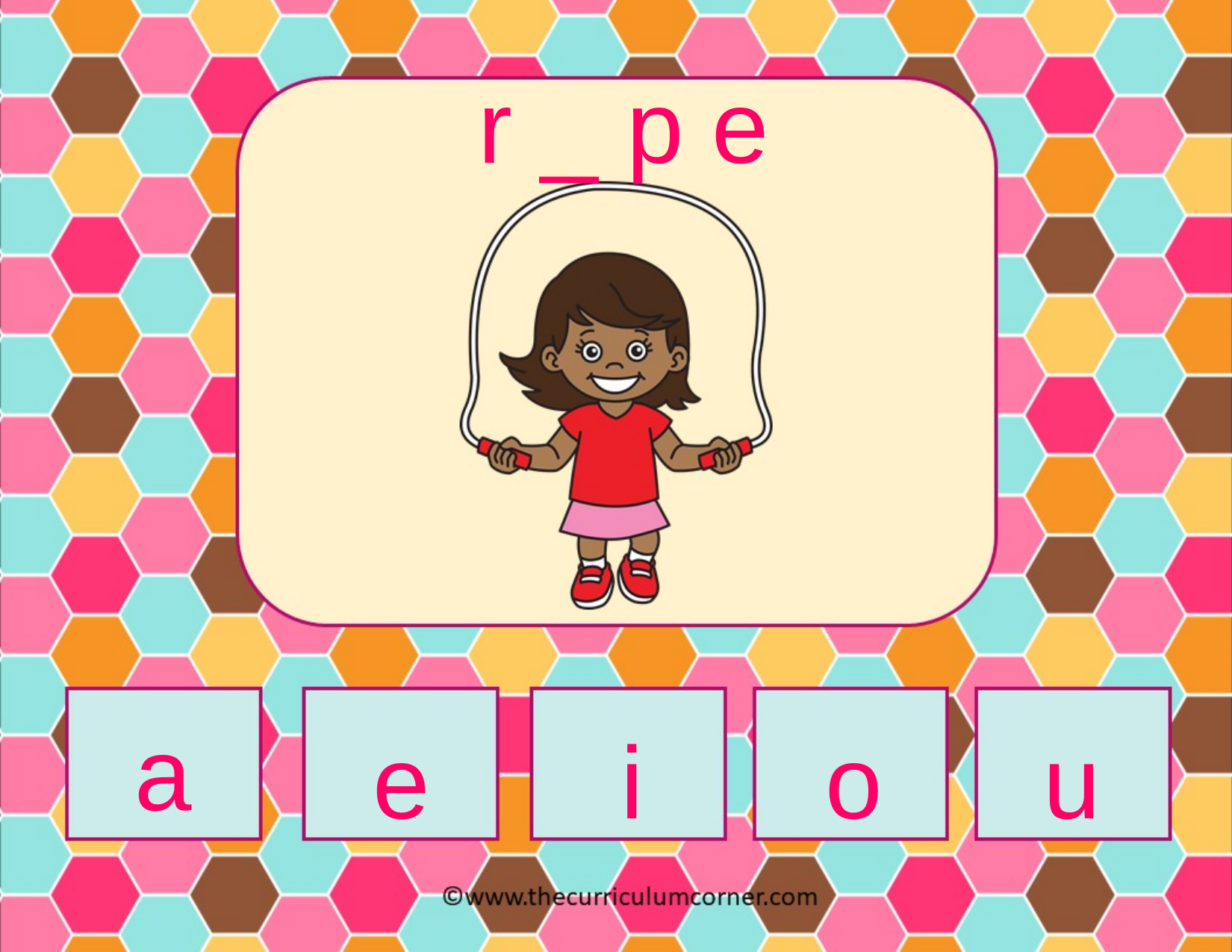

r _ p e
a
e
i
o
u